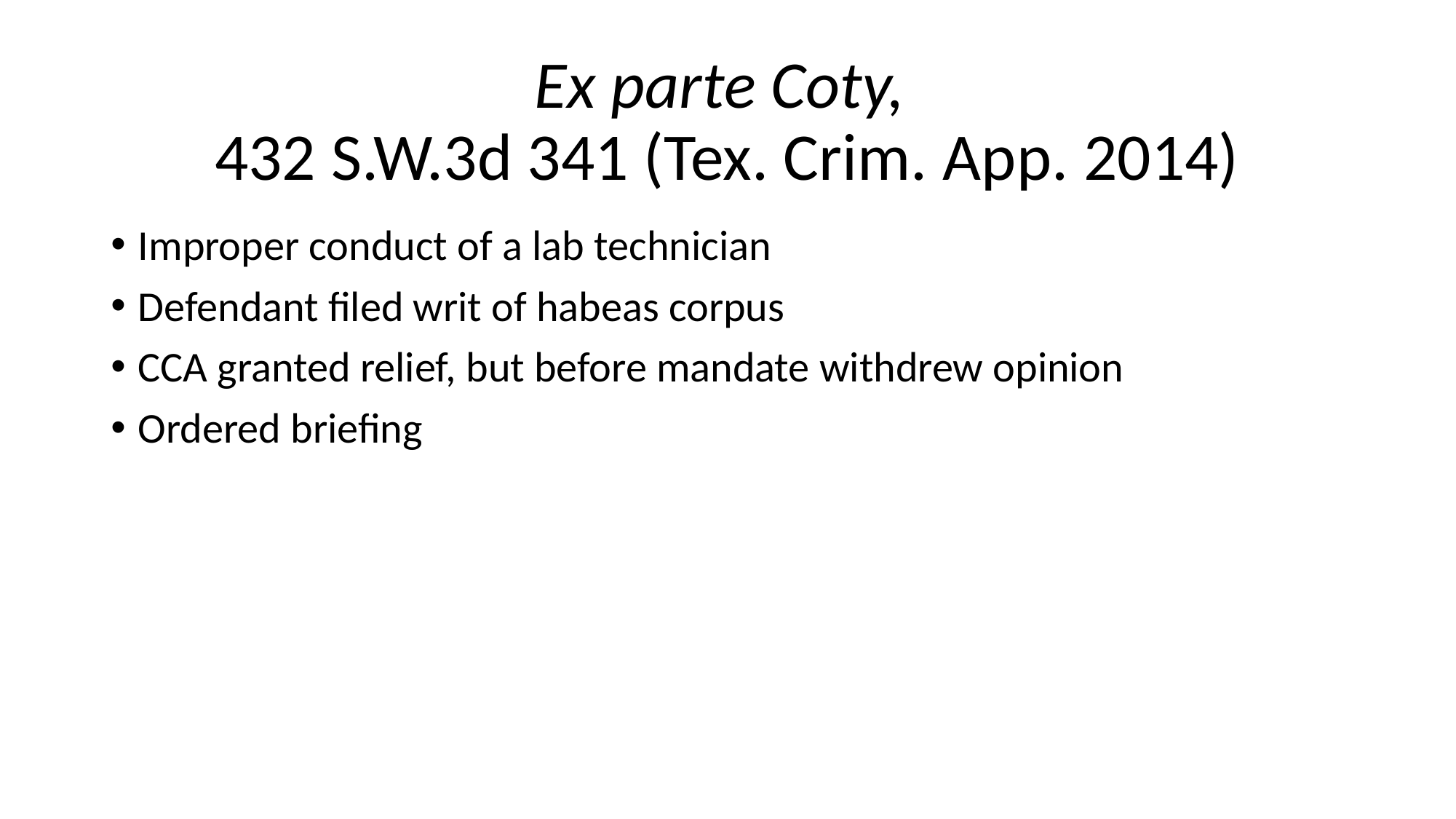

# Ex parte Coty, 432 S.W.3d 341 (Tex. Crim. App. 2014)
Improper conduct of a lab technician
Defendant filed writ of habeas corpus
CCA granted relief, but before mandate withdrew opinion
Ordered briefing